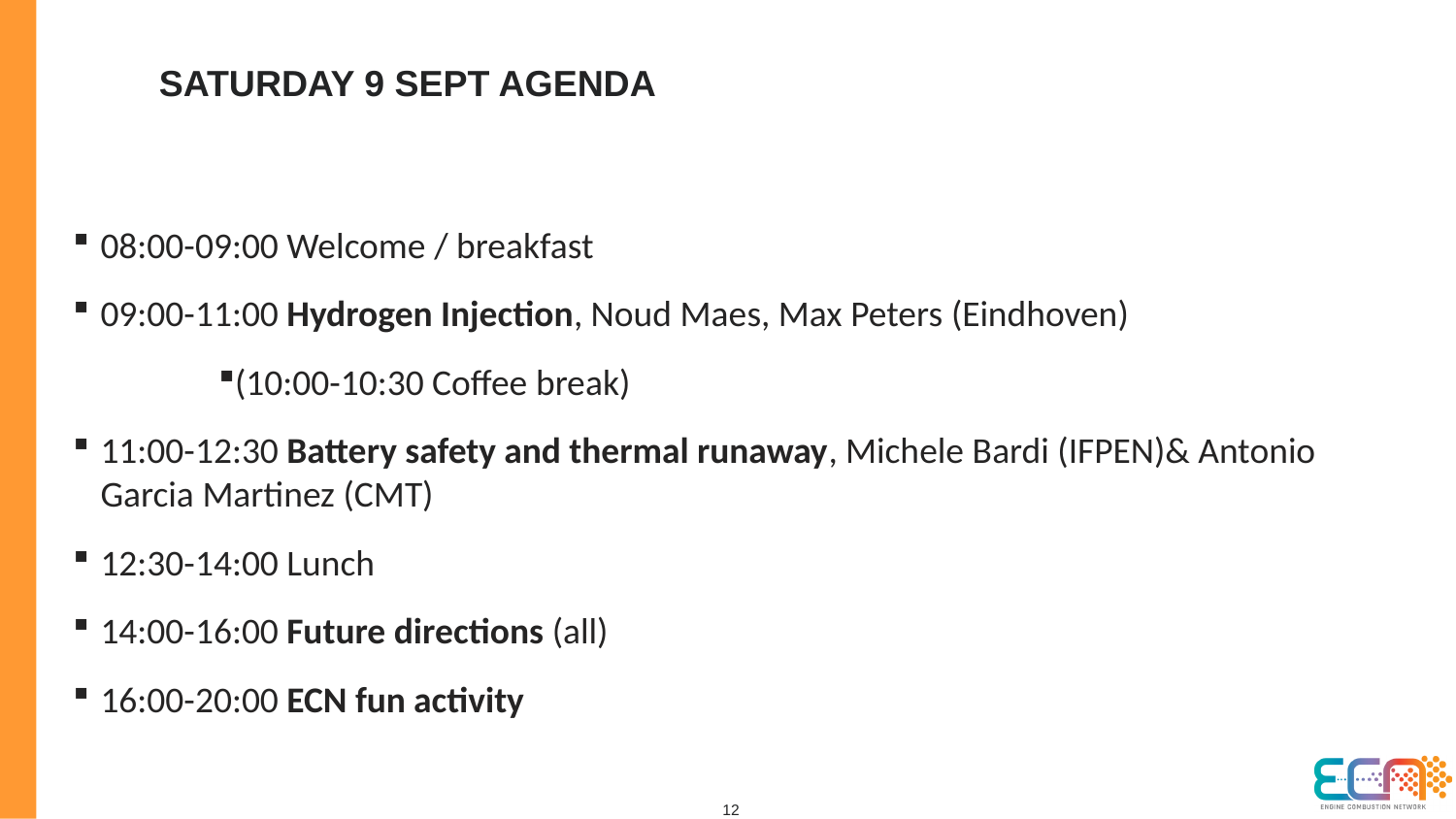

# SATUrday 9 Sept AGenda
08:00-09:00 Welcome / breakfast
09:00-11:00 Hydrogen Injection, Noud Maes, Max Peters (Eindhoven)
(10:00-10:30 Coffee break)
11:00-12:30 Battery safety and thermal runaway, Michele Bardi (IFPEN)& Antonio Garcia Martinez (CMT)
12:30-14:00 Lunch
14:00-16:00 Future directions (all)
16:00-20:00 ECN fun activity

12